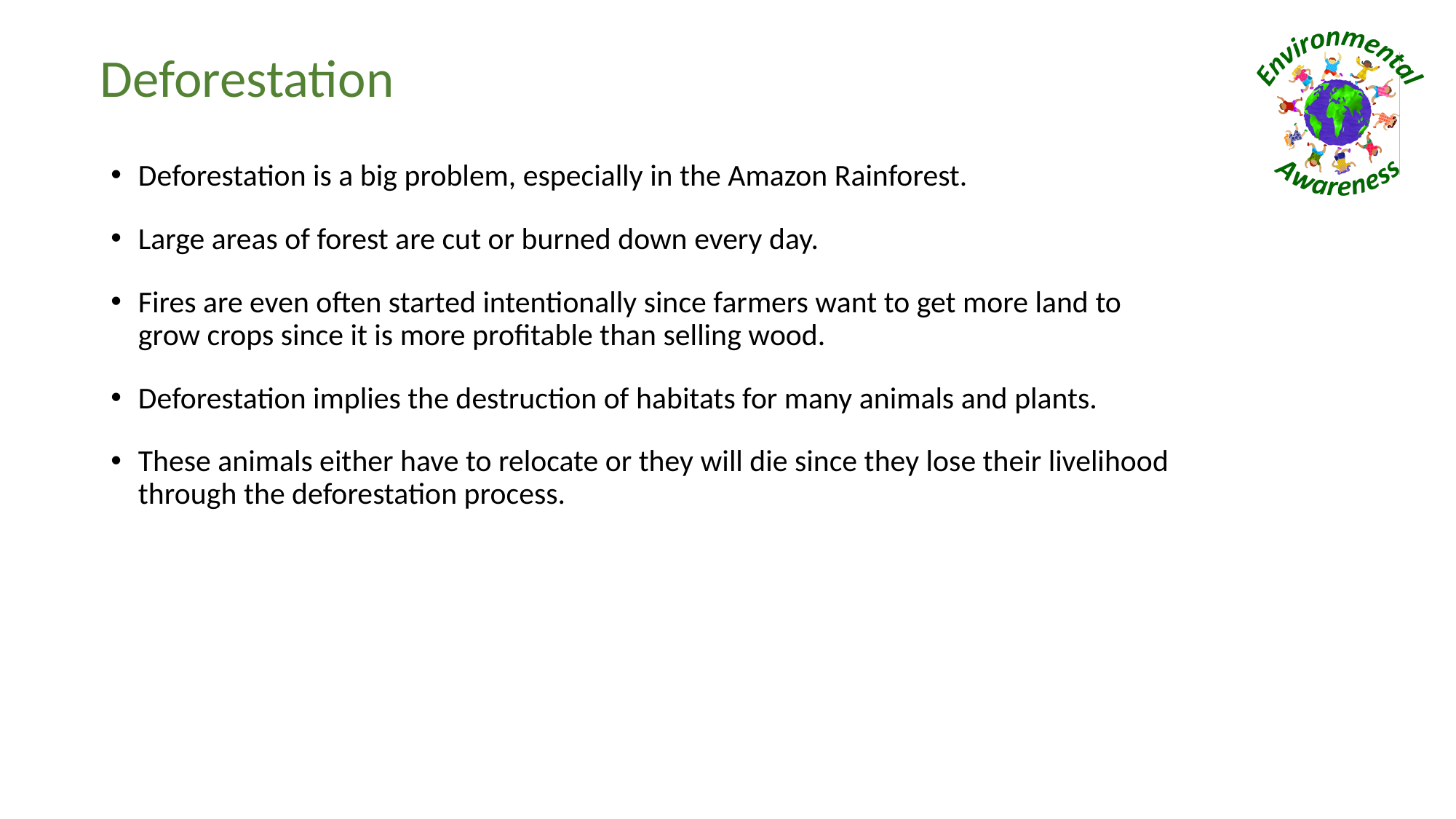

# Deforestation
Deforestation is a big problem, especially in the Amazon Rainforest.
Large areas of forest are cut or burned down every day.
Fires are even often started intentionally since farmers want to get more land to grow crops since it is more profitable than selling wood.
Deforestation implies the destruction of habitats for many animals and plants.
These animals either have to relocate or they will die since they lose their livelihood through the deforestation process.